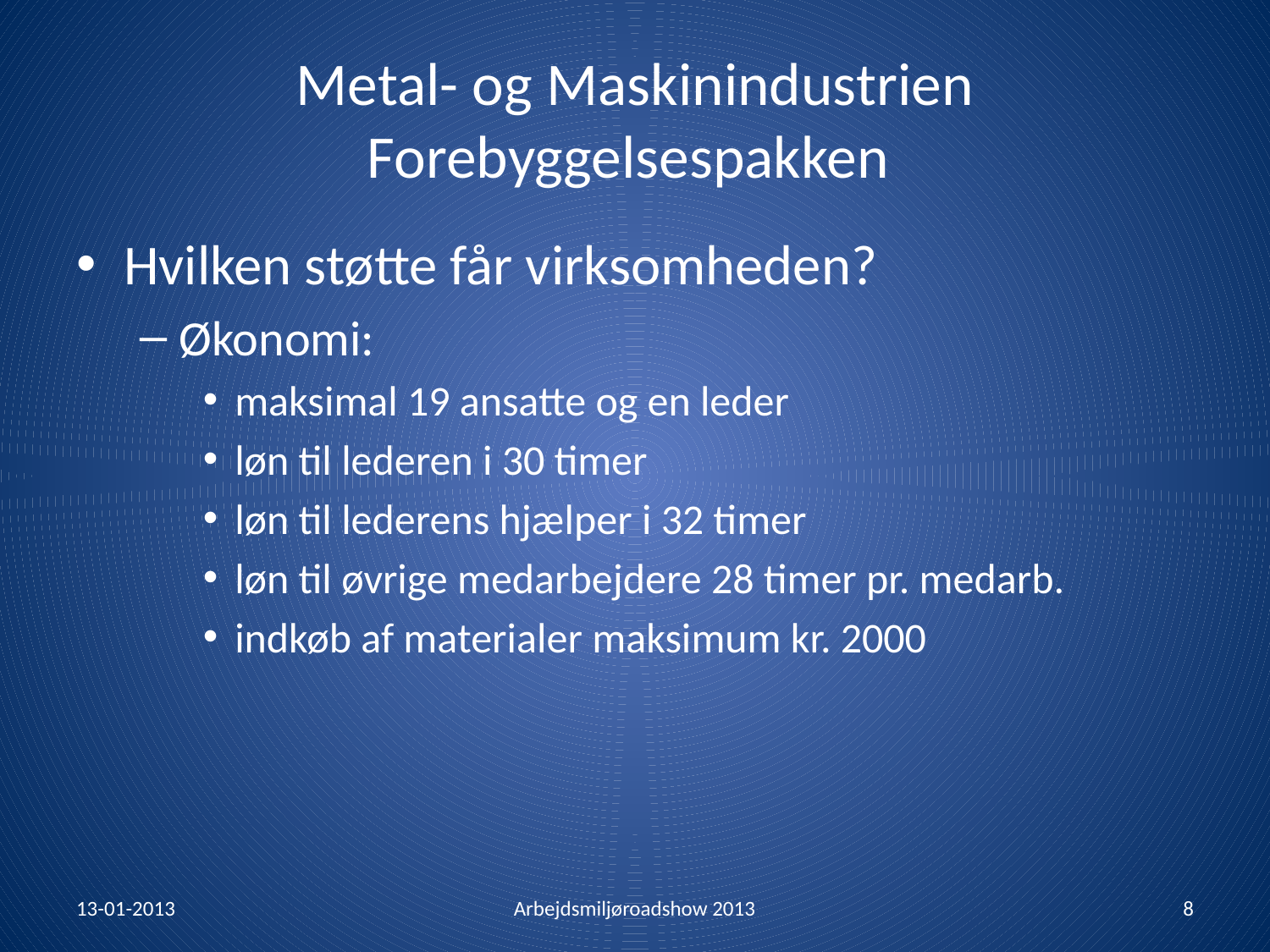

# Metal- og Maskinindustrien Forebyggelsespakken
Hvilken støtte får virksomheden?
Økonomi:
maksimal 19 ansatte og en leder
løn til lederen i 30 timer
løn til lederens hjælper i 32 timer
løn til øvrige medarbejdere 28 timer pr. medarb.
indkøb af materialer maksimum kr. 2000

13-01-2013
Arbejdsmiljøroadshow 2013
8